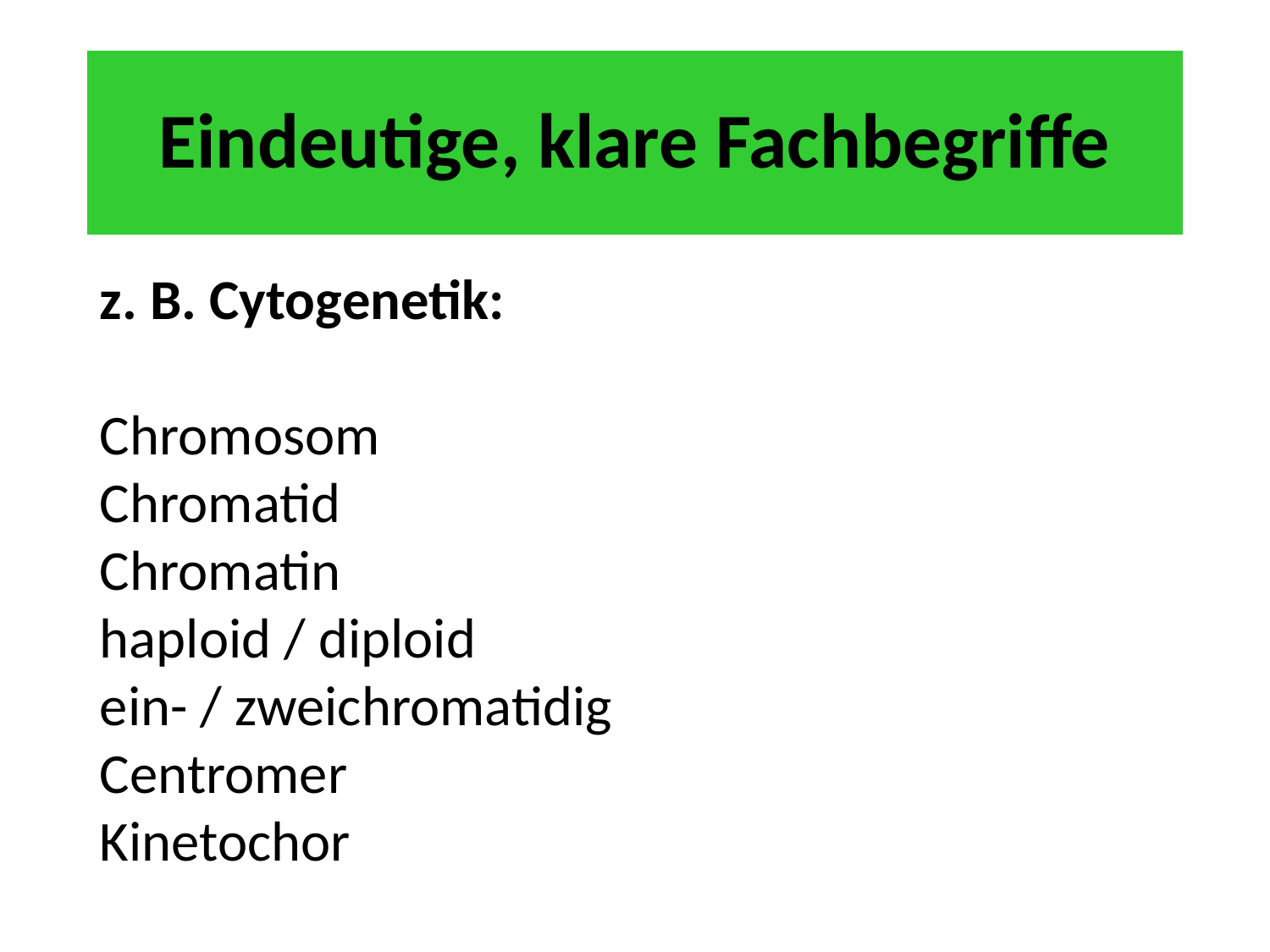

# Eindeutige, klare Fachbegriffe
z. B. Cytogenetik:

Chromosom
Chromatid
Chromatin
haploid / diploid
ein- / zweichromatidig
Centromer
Kinetochor